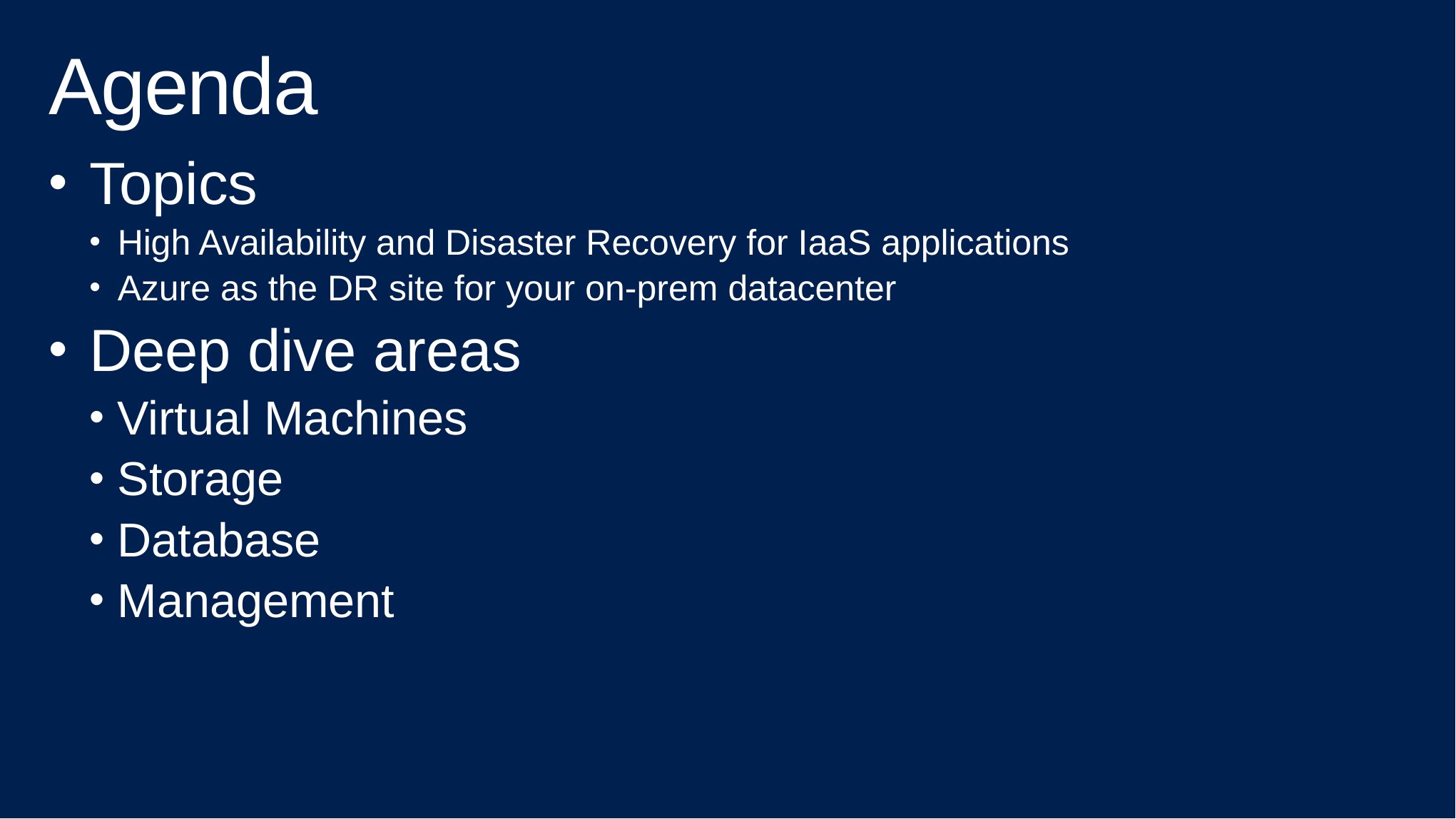

# Agenda
Topics
High Availability and Disaster Recovery for IaaS applications
Azure as the DR site for your on-prem datacenter
Deep dive areas
Virtual Machines
Storage
Database
Management